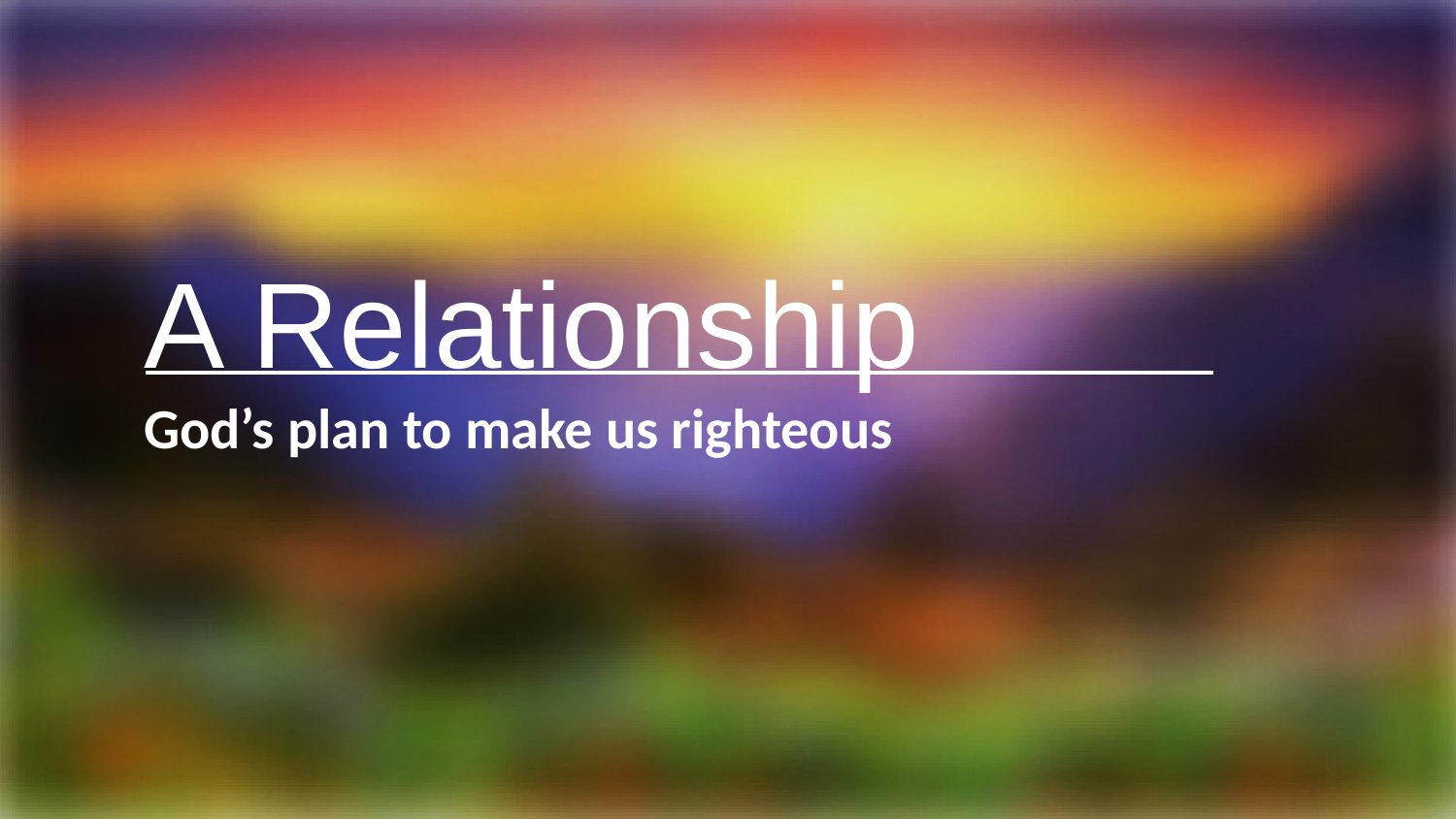

A Relationship
God’s plan to make us righteous